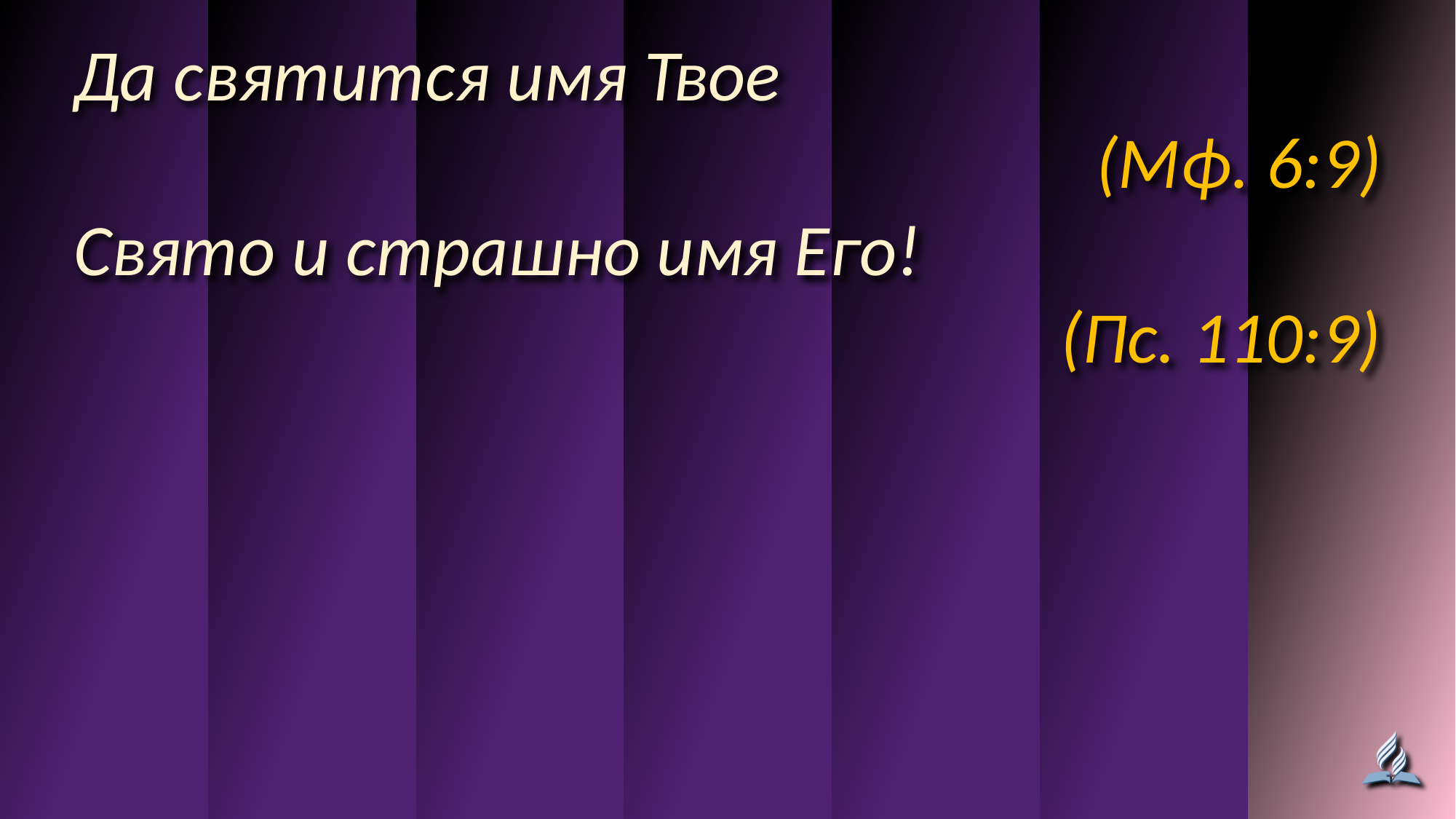

Да святится имя Твое
(Мф. 6:9)
Свято и страшно имя Его!
(Пс. 110:9)